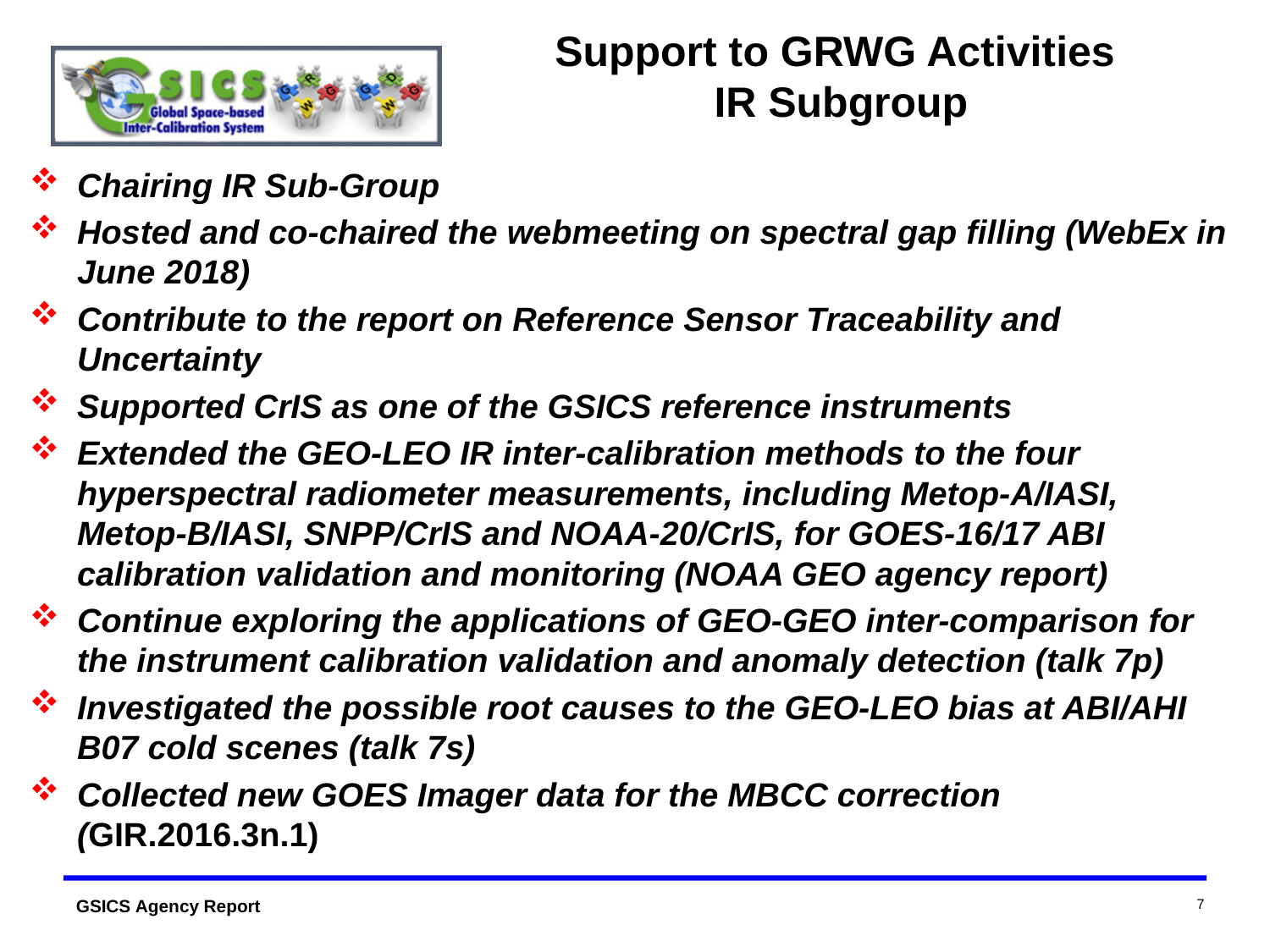

# Support to GRWG Activities IR Subgroup
Chairing IR Sub-Group
Hosted and co-chaired the webmeeting on spectral gap filling (WebEx in June 2018)
Contribute to the report on Reference Sensor Traceability and Uncertainty
Supported CrIS as one of the GSICS reference instruments
Extended the GEO-LEO IR inter-calibration methods to the four hyperspectral radiometer measurements, including Metop-A/IASI, Metop-B/IASI, SNPP/CrIS and NOAA-20/CrIS, for GOES-16/17 ABI calibration validation and monitoring (NOAA GEO agency report)
Continue exploring the applications of GEO-GEO inter-comparison for the instrument calibration validation and anomaly detection (talk 7p)
Investigated the possible root causes to the GEO-LEO bias at ABI/AHI B07 cold scenes (talk 7s)
Collected new GOES Imager data for the MBCC correction (GIR.2016.3n.1)

7